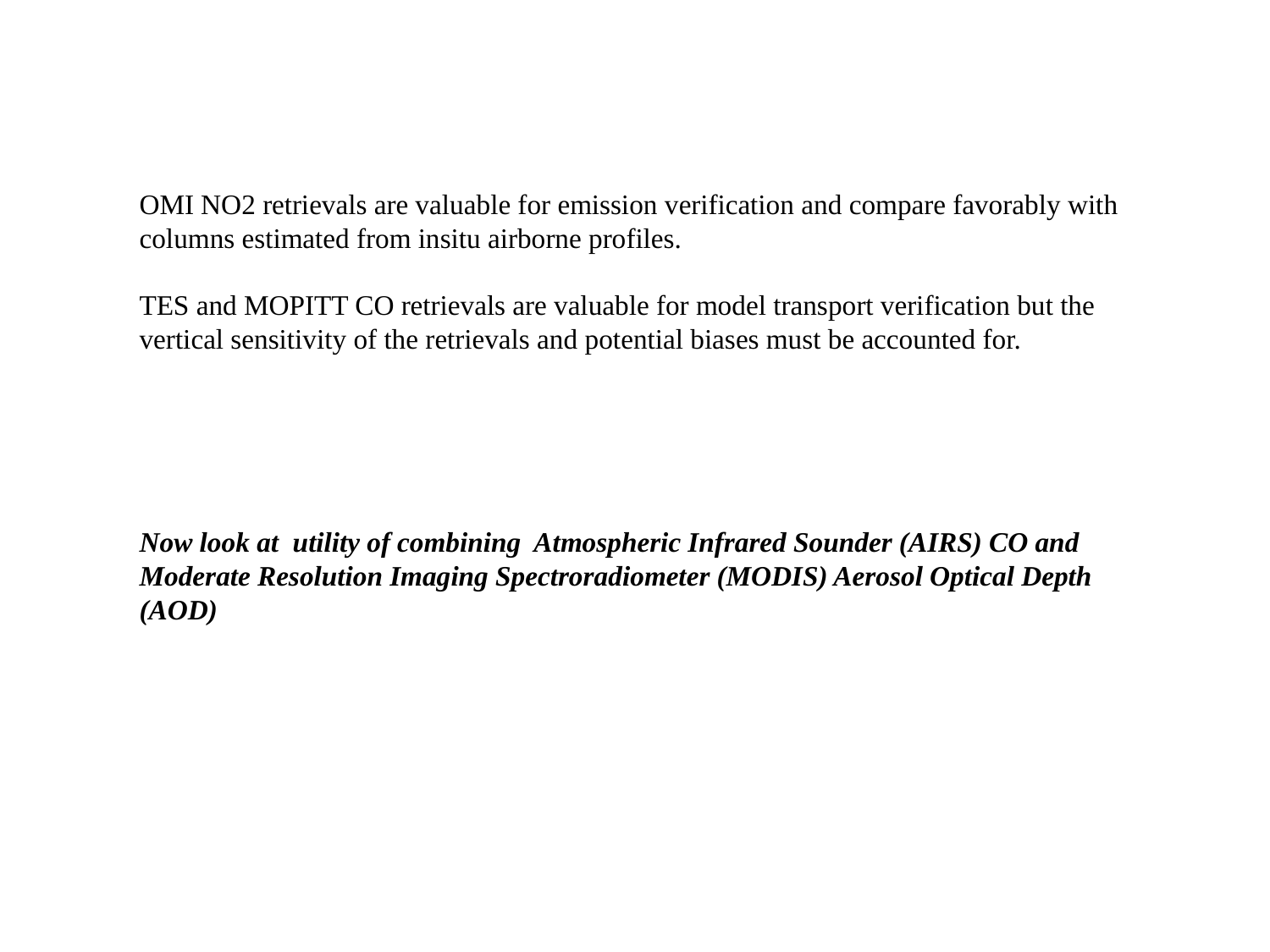

OMI NO2 retrievals are valuable for emission verification and compare favorably with columns estimated from insitu airborne profiles.

TES and MOPITT CO retrievals are valuable for model transport verification but the vertical sensitivity of the retrievals and potential biases must be accounted for.

Now look at  utility of combining  Atmospheric Infrared Sounder (AIRS) CO and Moderate Resolution Imaging Spectroradiometer (MODIS) Aerosol Optical Depth (AOD)